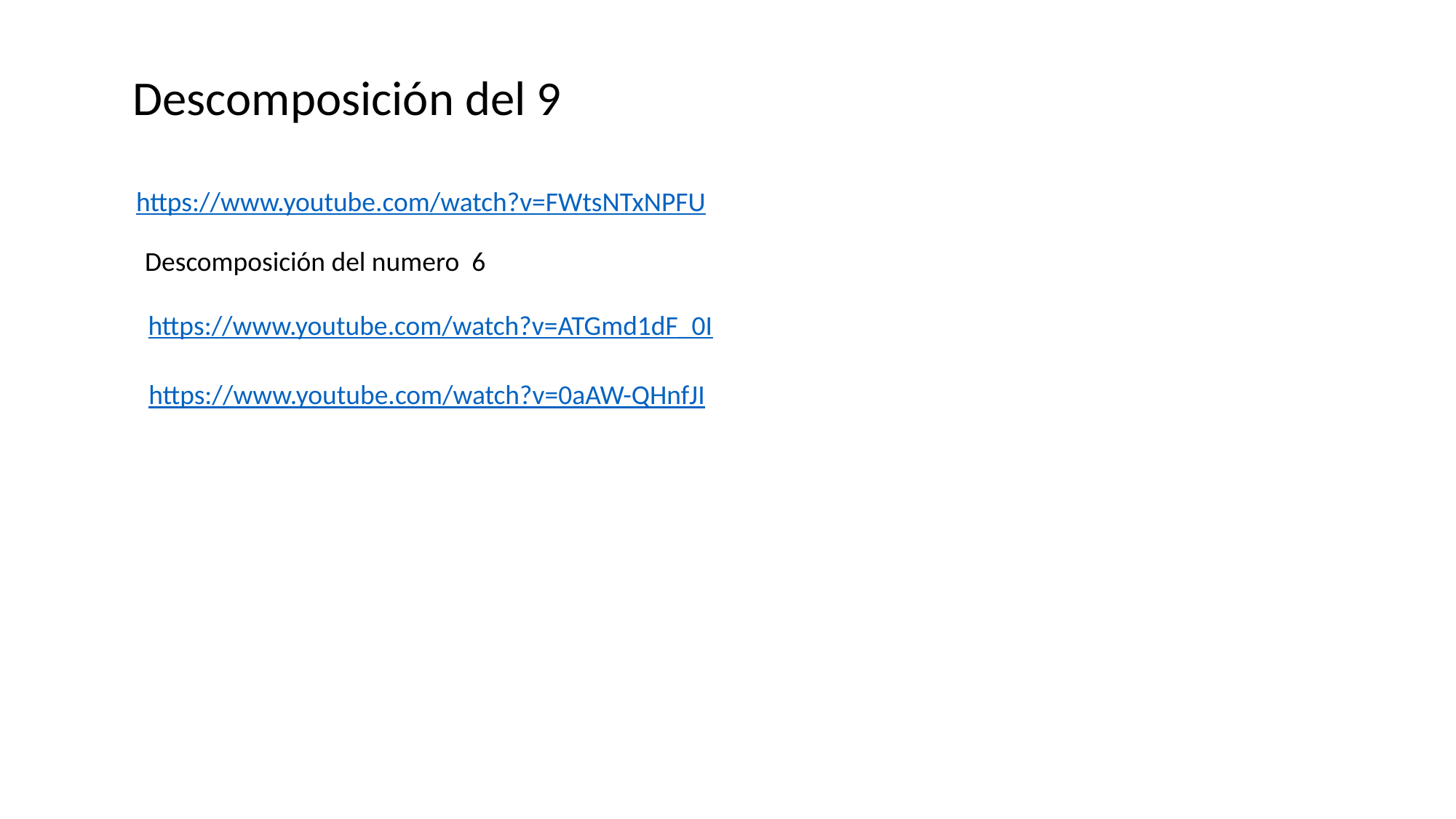

Descomposición del 9
https://www.youtube.com/watch?v=FWtsNTxNPFU
Descomposición del numero  6
https://www.youtube.com/watch?v=ATGmd1dF_0I
https://www.youtube.com/watch?v=0aAW-QHnfJI